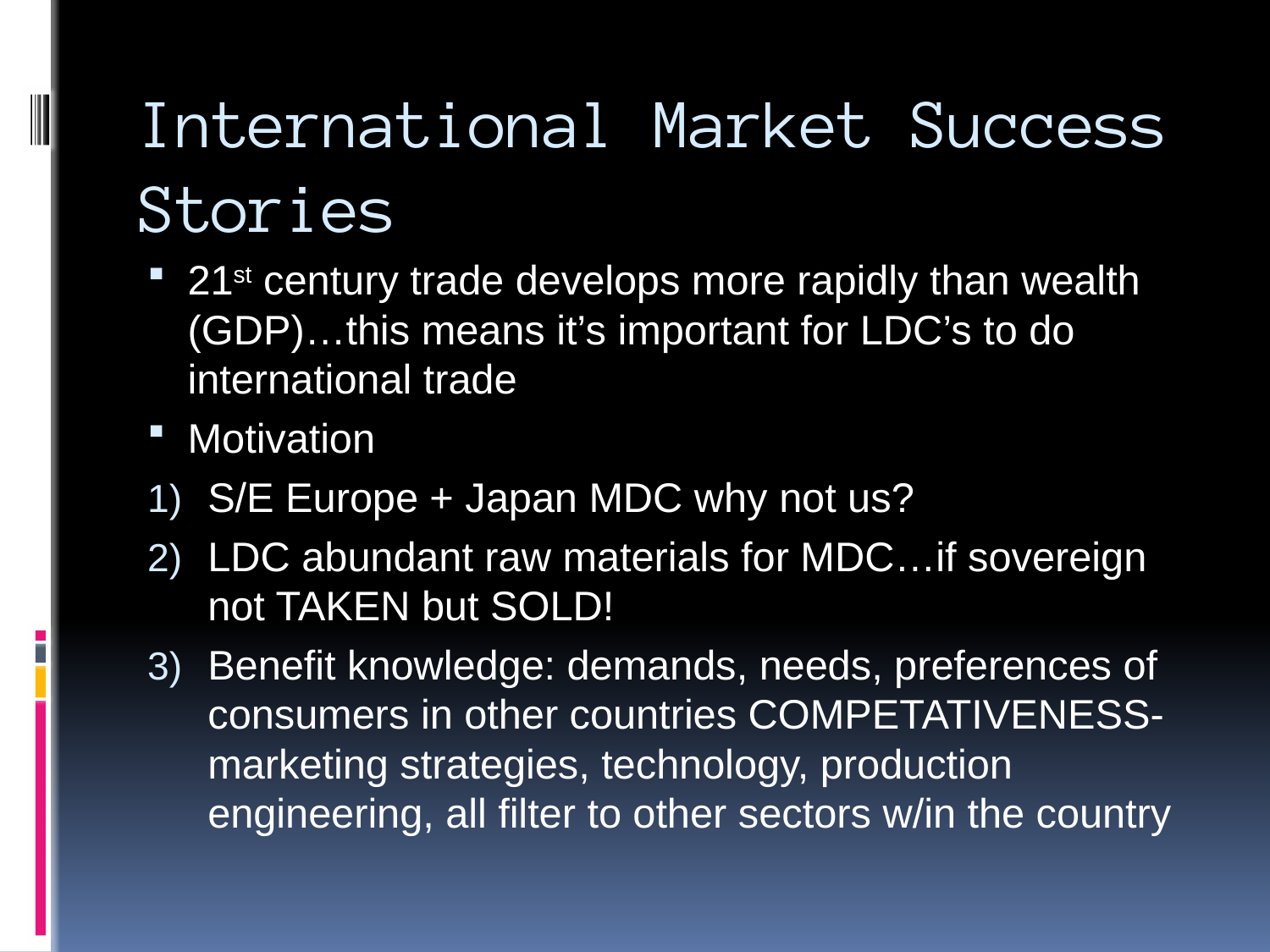

# International Market Success Stories
21st century trade develops more rapidly than wealth (GDP)…this means it’s important for LDC’s to do international trade
Motivation
S/E Europe + Japan MDC why not us?
LDC abundant raw materials for MDC…if sovereign not TAKEN but SOLD!
Benefit knowledge: demands, needs, preferences of consumers in other countries COMPETATIVENESS- marketing strategies, technology, production engineering, all filter to other sectors w/in the country